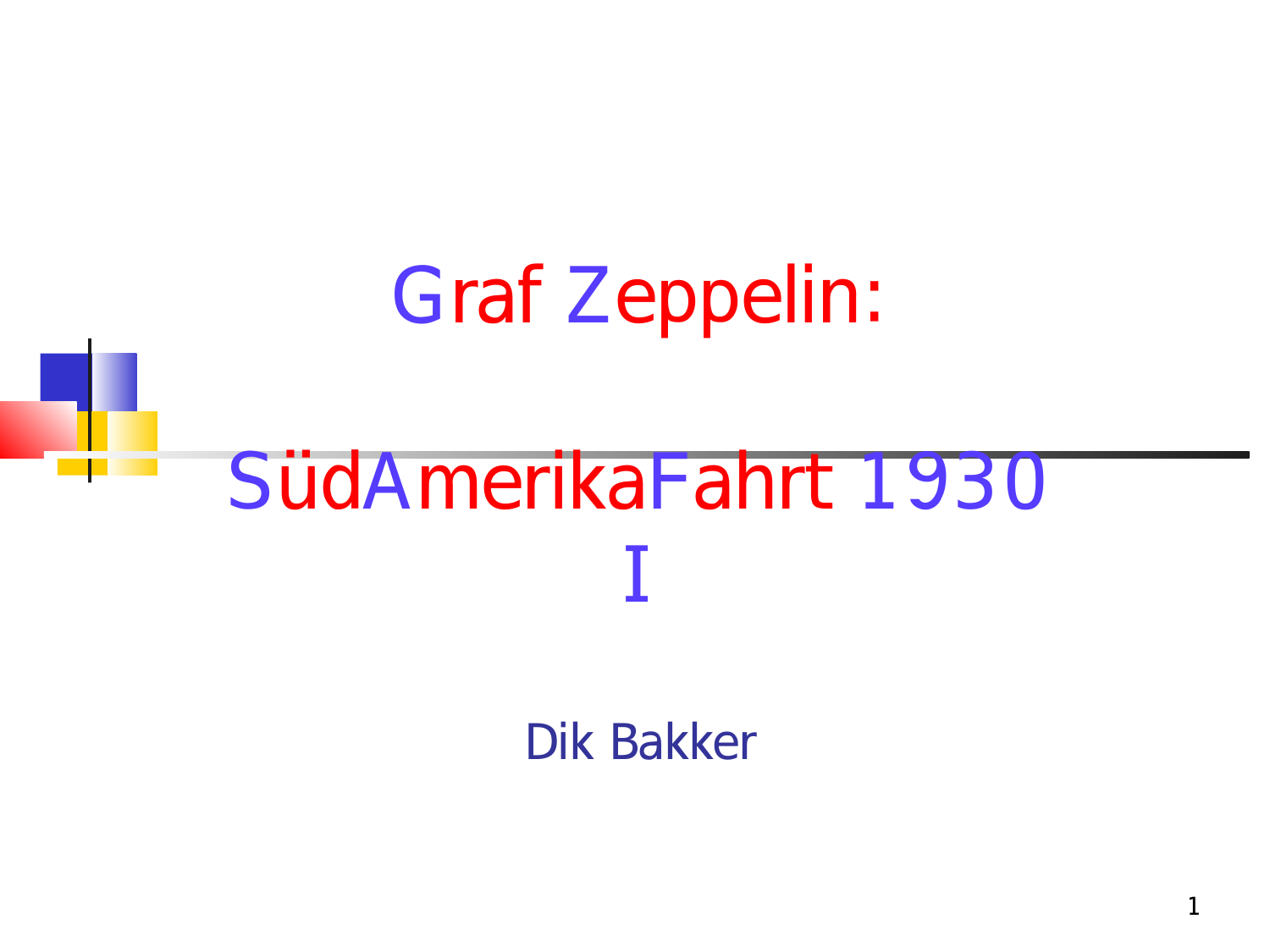

Graf Zeppelin:

SüdAmerikaFahrt 1930
I

Dik Bakker
1